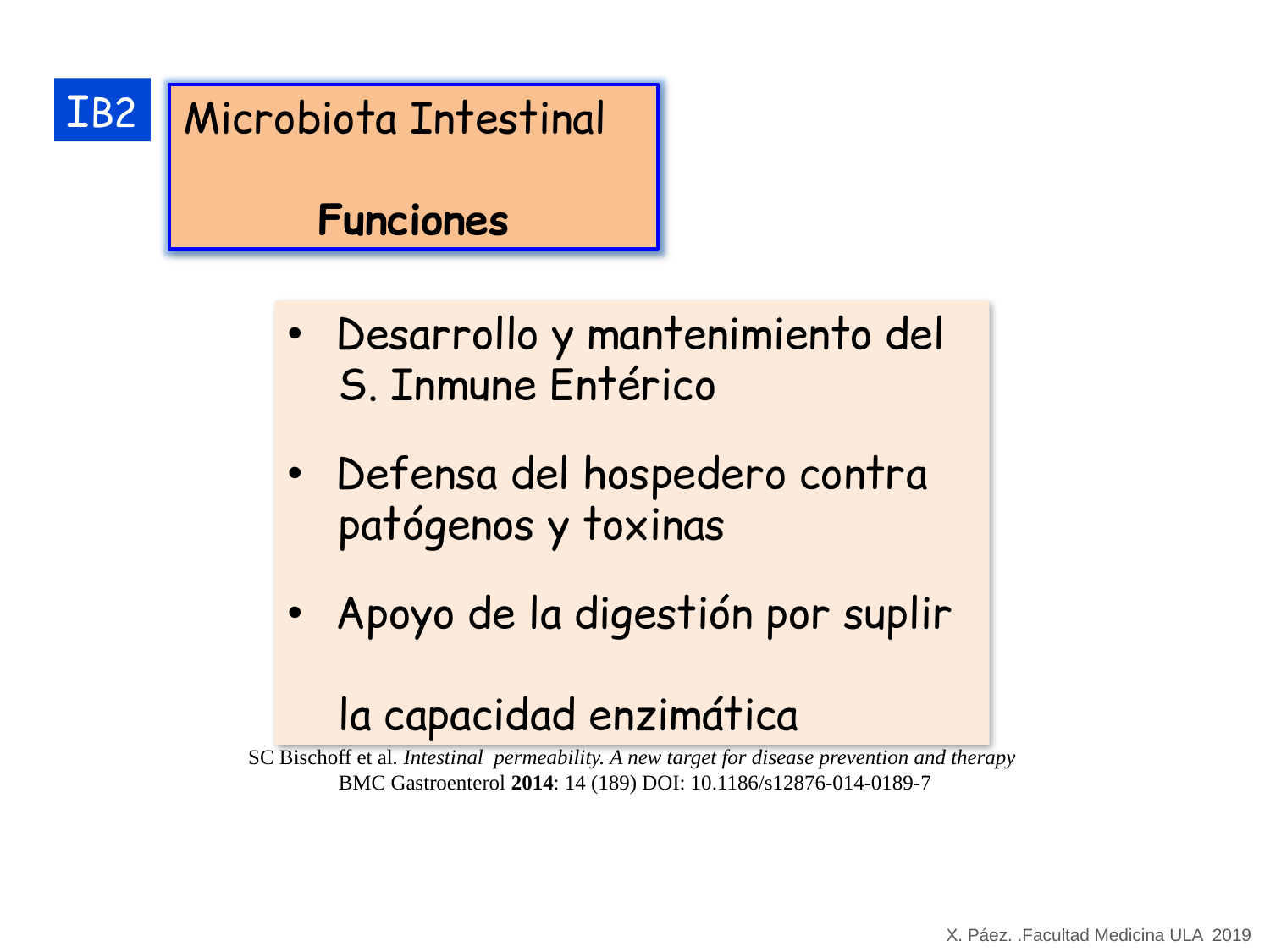

IB2
Microbiota Intestinal
Funciones
Desarrollo y mantenimiento del
    S. Inmune Entérico

Defensa del hospedero contra
    patógenos y toxinas

Apoyo de la digestión por suplir
    la capacidad enzimática
SC Bischoff et al. Intestinal  permeability. A new target for disease prevention and therapy
BMC Gastroenterol 2014: 14 (189) DOI: 10.1186/s12876-014-0189-7
X. Páez. .Facultad Medicina ULA  2019